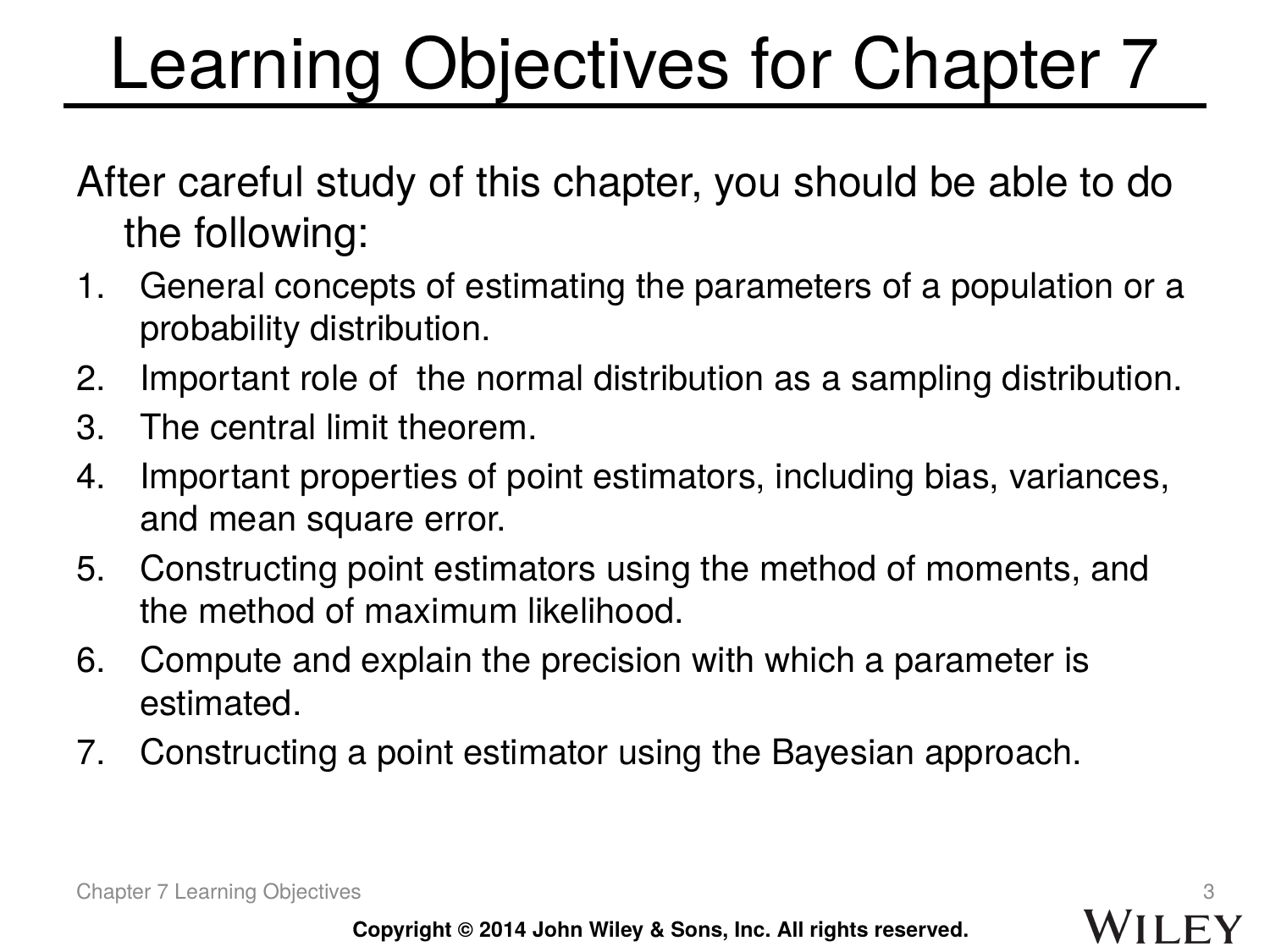

# Learning Objectives for Chapter 7
After careful study of this chapter, you should be able to do the following:
General concepts of estimating the parameters of a population or a probability distribution.
Important role of  the normal distribution as a sampling distribution.
The central limit theorem.
Important properties of point estimators, including bias, variances, and mean square error.
Constructing point estimators using the method of moments, and the method of maximum likelihood.
Compute and explain the precision with which a parameter is estimated.
Constructing a point estimator using the Bayesian approach.

Chapter 7 Learning Objectives
3